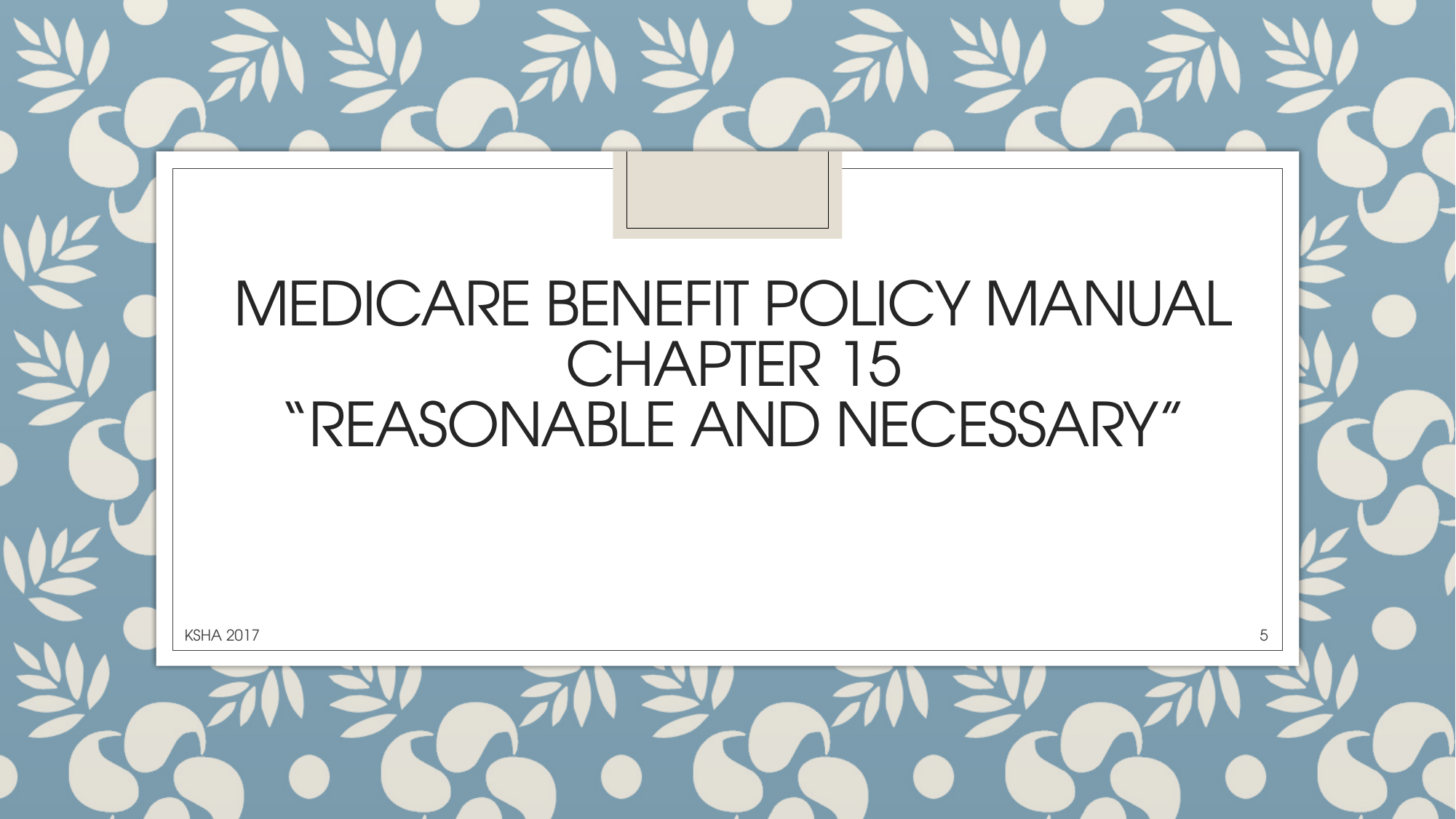

# Medicare Benefit Policy Manual CHAPTER 15 “Reasonable and Necessary”
KSHA 2017
5